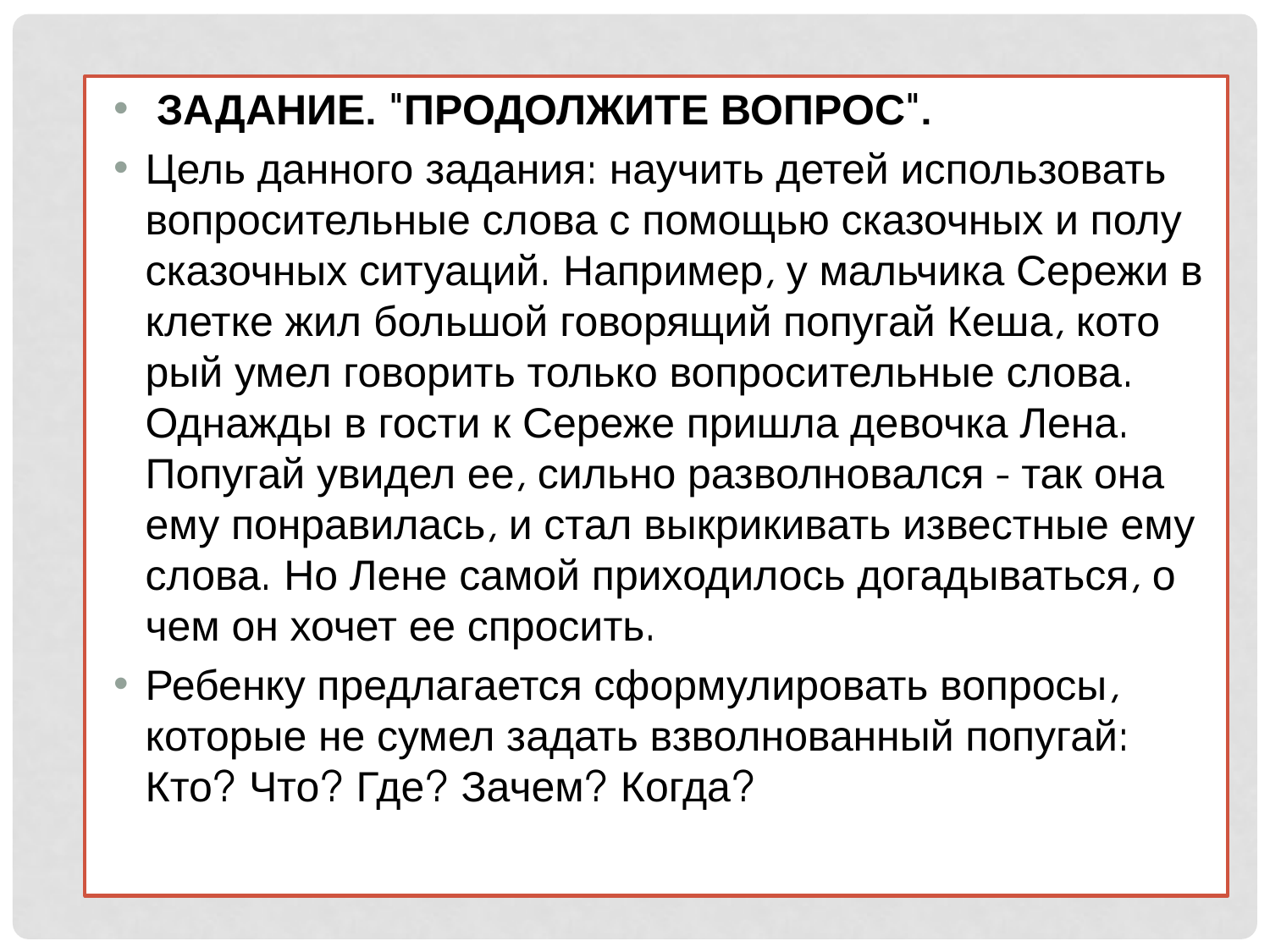

ЗАДАНИЕ. "ПРОДОЛЖИТЕ ВОПРОС".
Цель данного задания: научить детей использовать вопросительные слова с помощью сказочных и полу­сказочных ситуаций. Например, у мальчика Сережи в клетке жил большой говорящий попугай Кеша, кото­рый умел говорить только вопросительные слова. Однажды в гости к Сереже пришла девочка Лена. Попу­гай увидел ее, сильно разволновался - так она ему понравилась, и стал выкрикивать известные ему слова. Но Лене самой приходилось догадываться, о чем он хочет ее спросить.
Ребенку предлагается сформулировать вопросы, которые не сумел задать взволнованный попугай: Кто? Что? Где? Зачем? Когда?